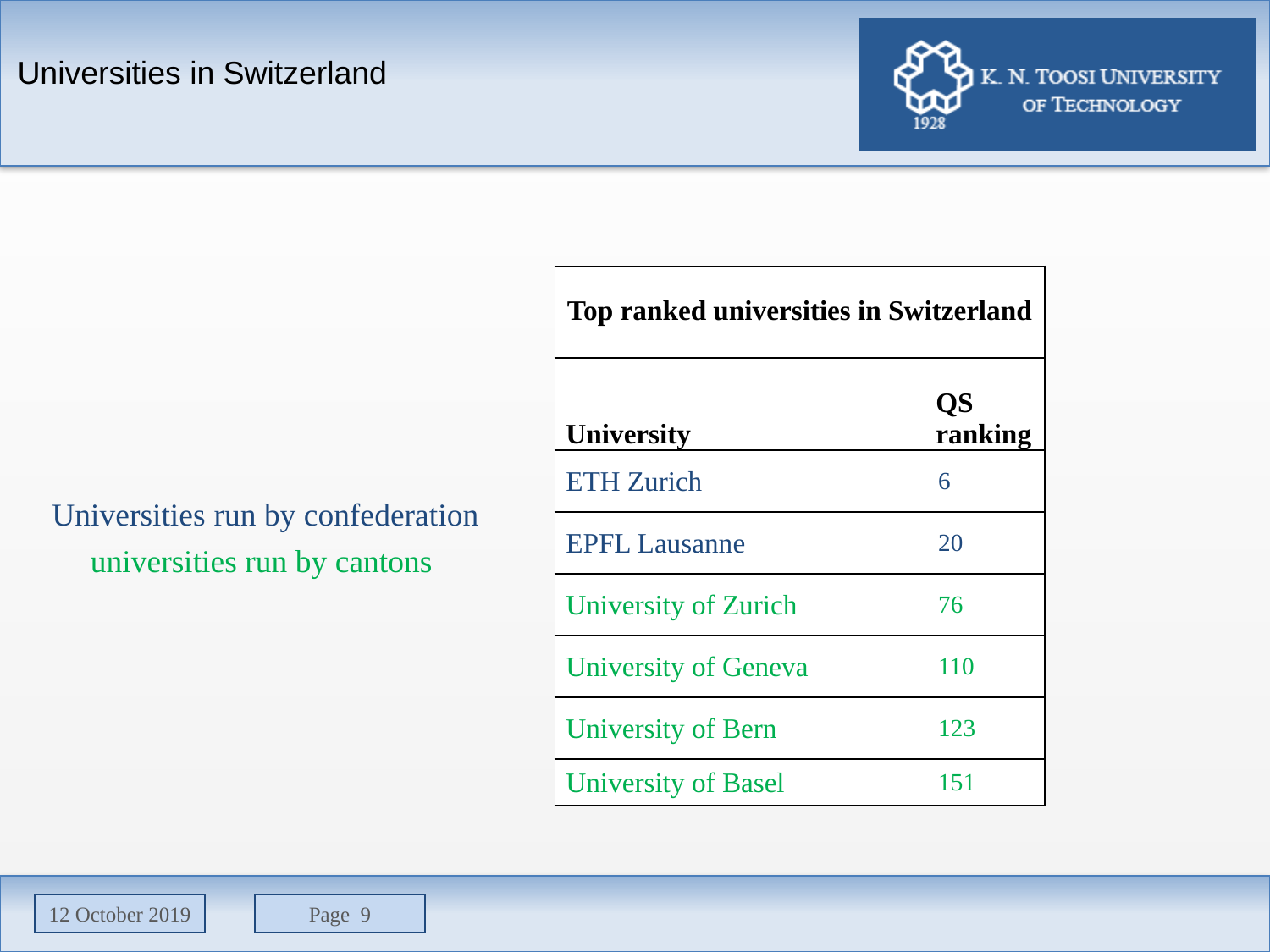

Universities in Switzerland
| Top ranked universities in Switzerland |  |
| --- | --- |
| University | QS ranking |
| ETH Zurich | 6 |
| EPFL Lausanne | 20 |
| University of Zurich | 76 |
| University of Geneva | 110 |
| University of Bern | 123 |
| University of Basel | 151 |
Universities run by confederation
universities run by cantons